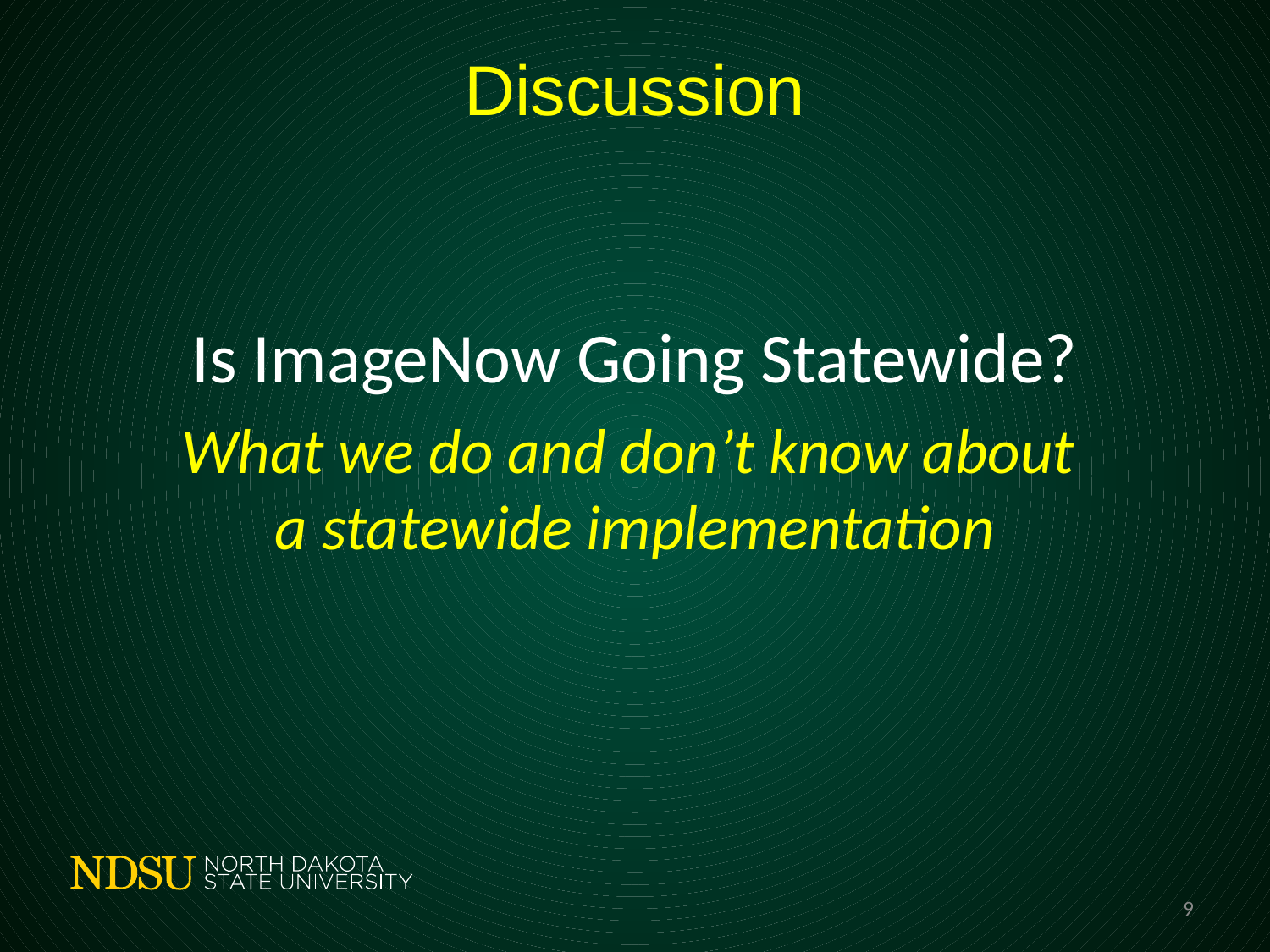

# Discussion
Is ImageNow Going Statewide?
What we do and don’t know about
a statewide implementation
9